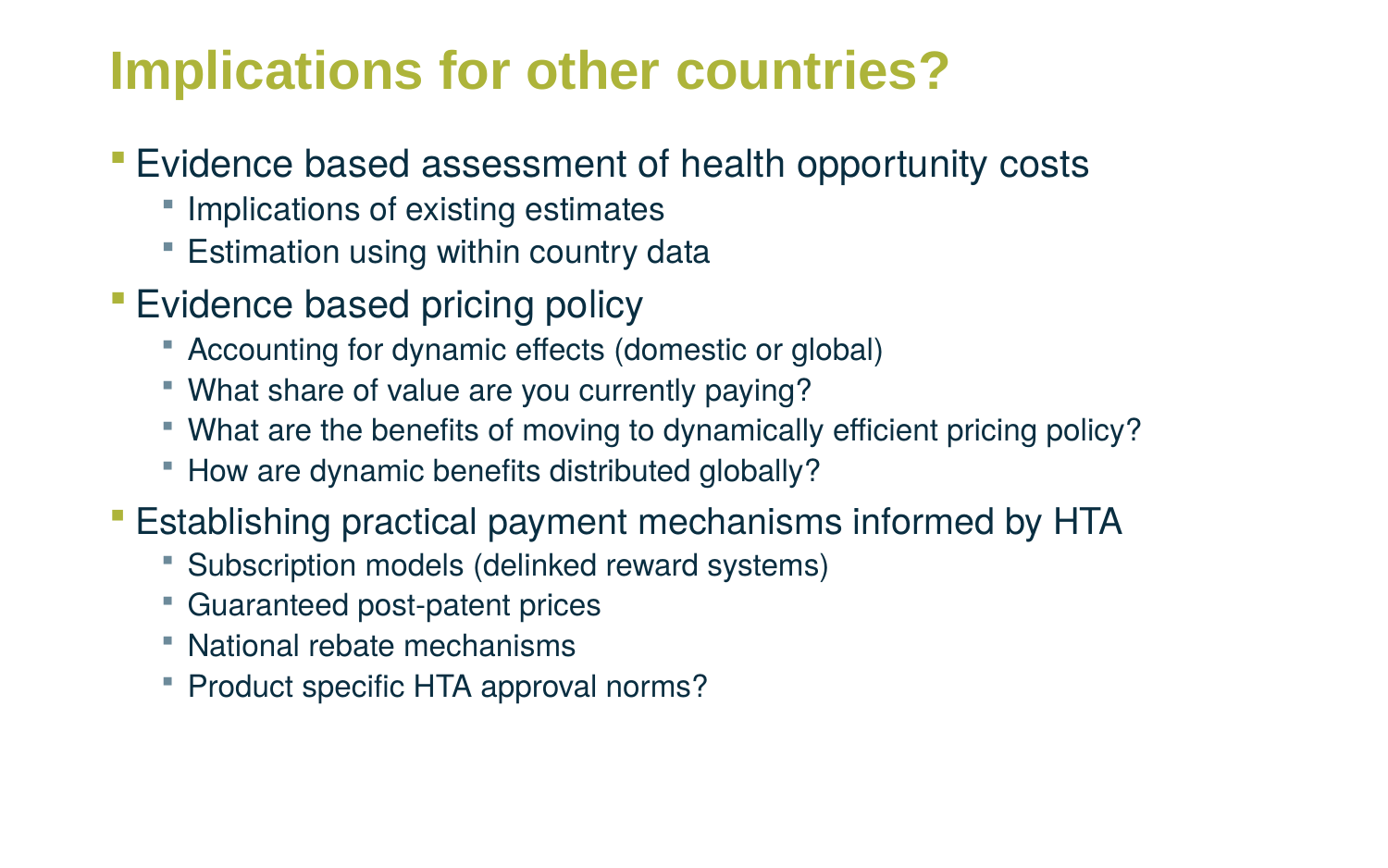

# Implications for other countries?
Evidence based assessment of health opportunity costs
Implications of existing estimates
Estimation using within country data
Evidence based pricing policy
Accounting for dynamic effects (domestic or global)
What share of value are you currently paying?
What are the benefits of moving to dynamically efficient pricing policy?
How are dynamic benefits distributed globally?
Establishing practical payment mechanisms informed by HTA
Subscription models (delinked reward systems)
Guaranteed post-patent prices
National rebate mechanisms
Product specific HTA approval norms?